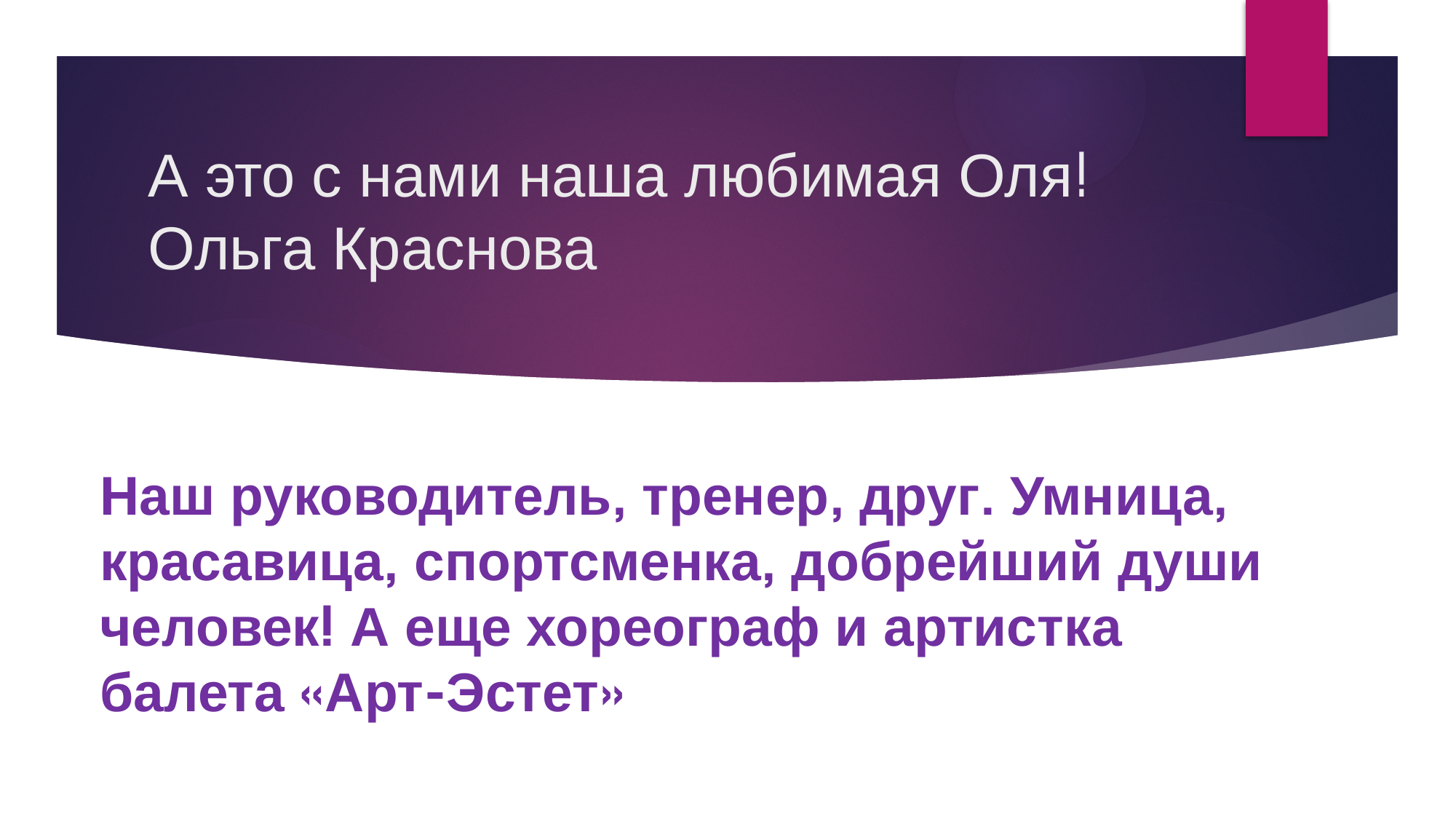

# А это с нами наша любимая Оля! Ольга Краснова
Наш руководитель, тренер, друг. Умница, красавица, спортсменка, добрейший души человек! А еще хореограф и артистка балета «Арт-Эстет»